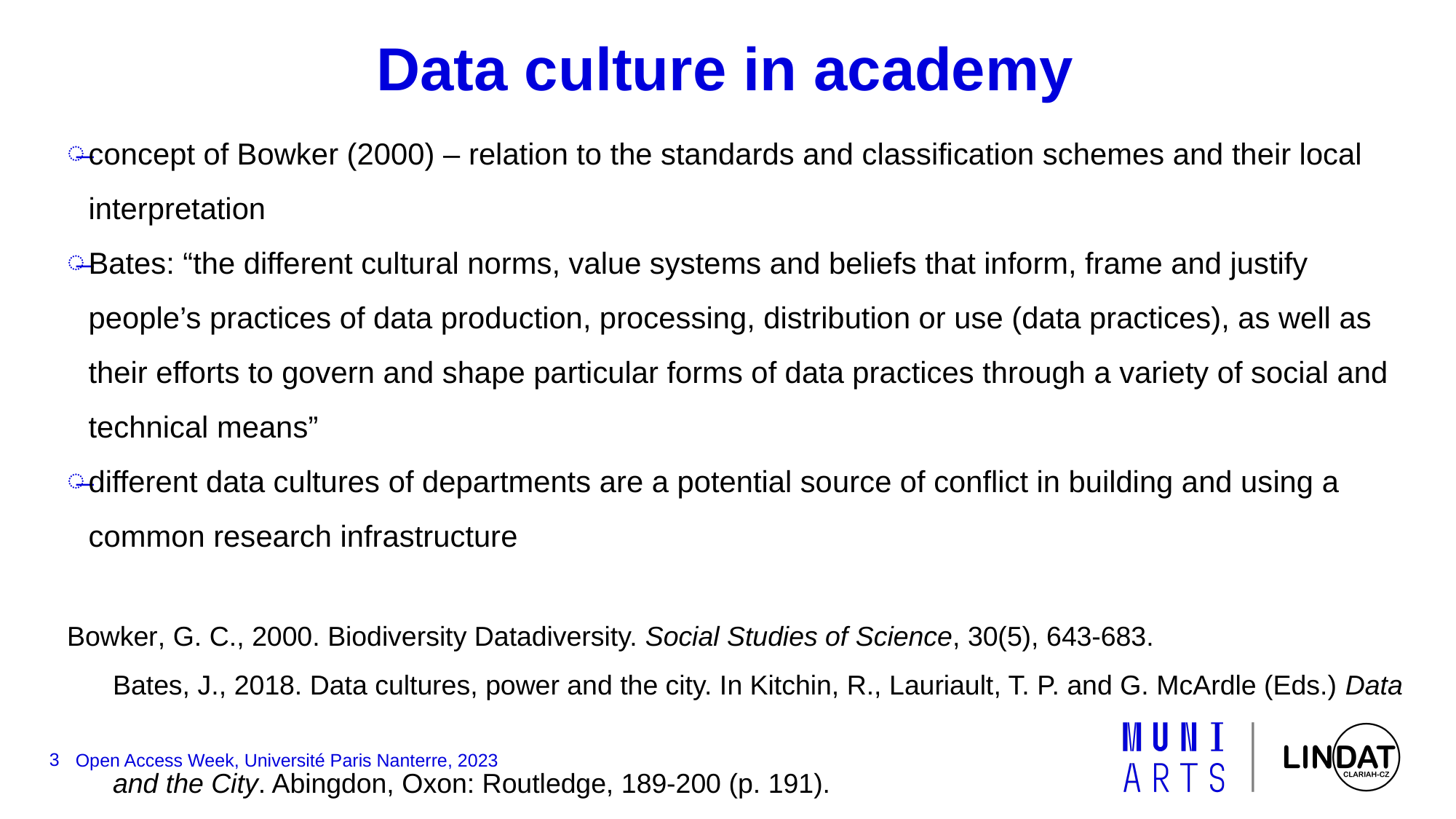

# Data culture in academy
concept of Bowker (2000) – relation to the standards and classification schemes and their local interpretation
Bates: “the different cultural norms, value systems and beliefs that inform, frame and justify people’s practices of data production, processing, distribution or use (data practices), as well as their efforts to govern and shape particular forms of data practices through a variety of social and technical means”
different data cultures of departments are a potential source of conflict in building and using a common research infrastructure

Bowker, G. C., 2000. Biodiversity Datadiversity. Social Studies of Science, 30(5), 643-683.
      Bates, J., 2018. Data cultures, power and the city. In Kitchin, R., Lauriault, T. P. and G. McArdle (Eds.) Data
      and the City. Abingdon, Oxon: Routledge, 189-200 (p. 191).
3
Open Access Week, Université Paris Nanterre, 2023